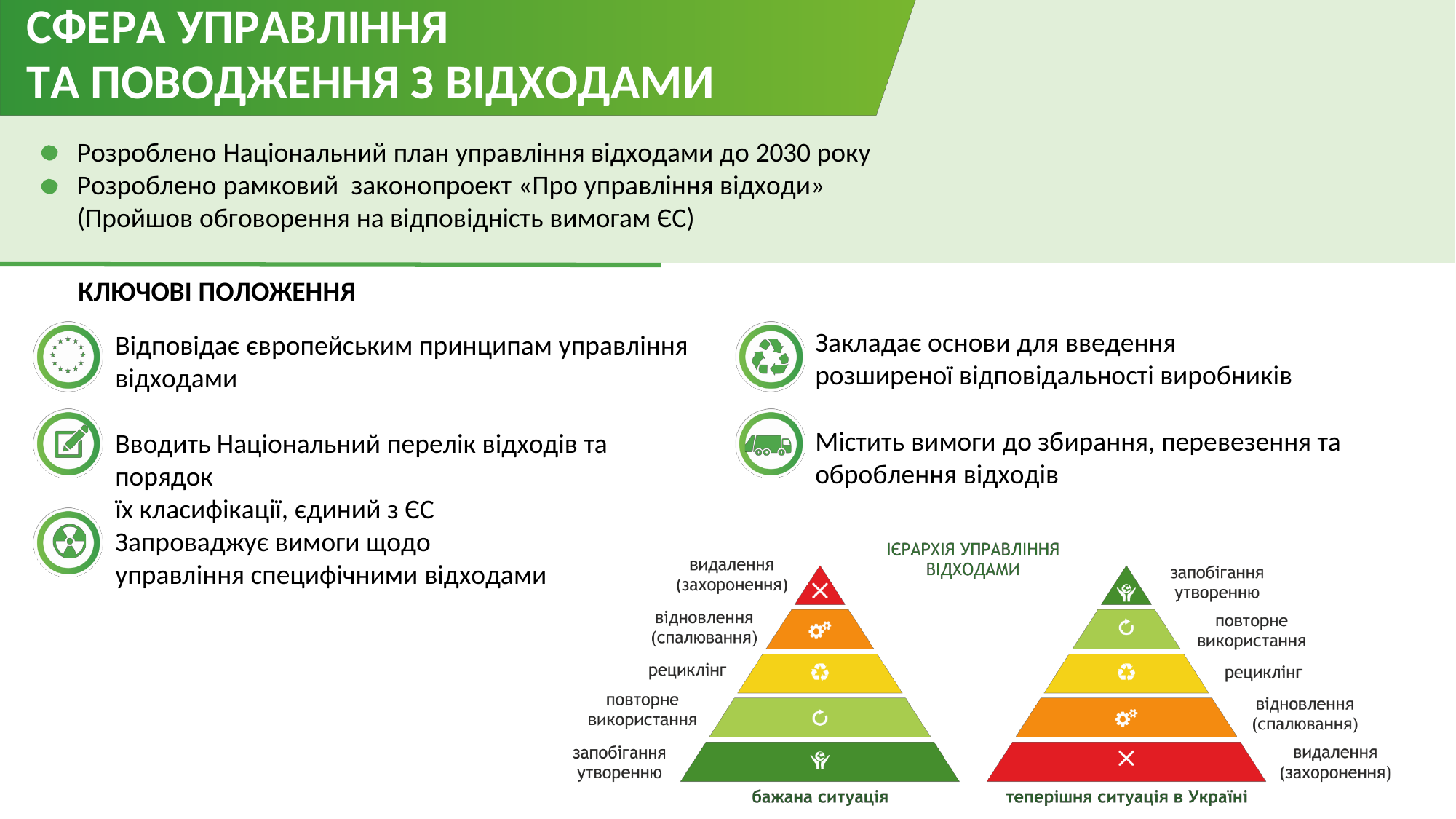

# СФЕРА УПРАВЛІННЯ
ТА ПОВОДЖЕННЯ З ВІДХОДАМИ
Розроблено Національний план управління відходами до 2030 року
Розроблено рамковий  законопроект «Про управління відходи» (Пройшов обговорення на відповідність вимогам ЄС)

КЛЮЧОВІ ПОЛОЖЕННЯ

Відповідає європейським принципам управління відходами

Закладає основи для введення розширеної відповідальності виробників

Містить вимоги до збирання, перевезення та оброблення відходів

Вводить Національний перелік відходів та порядок
їх класифікації, єдиний з ЄС

Запроваджує вимоги щодо управління специфічними відходами